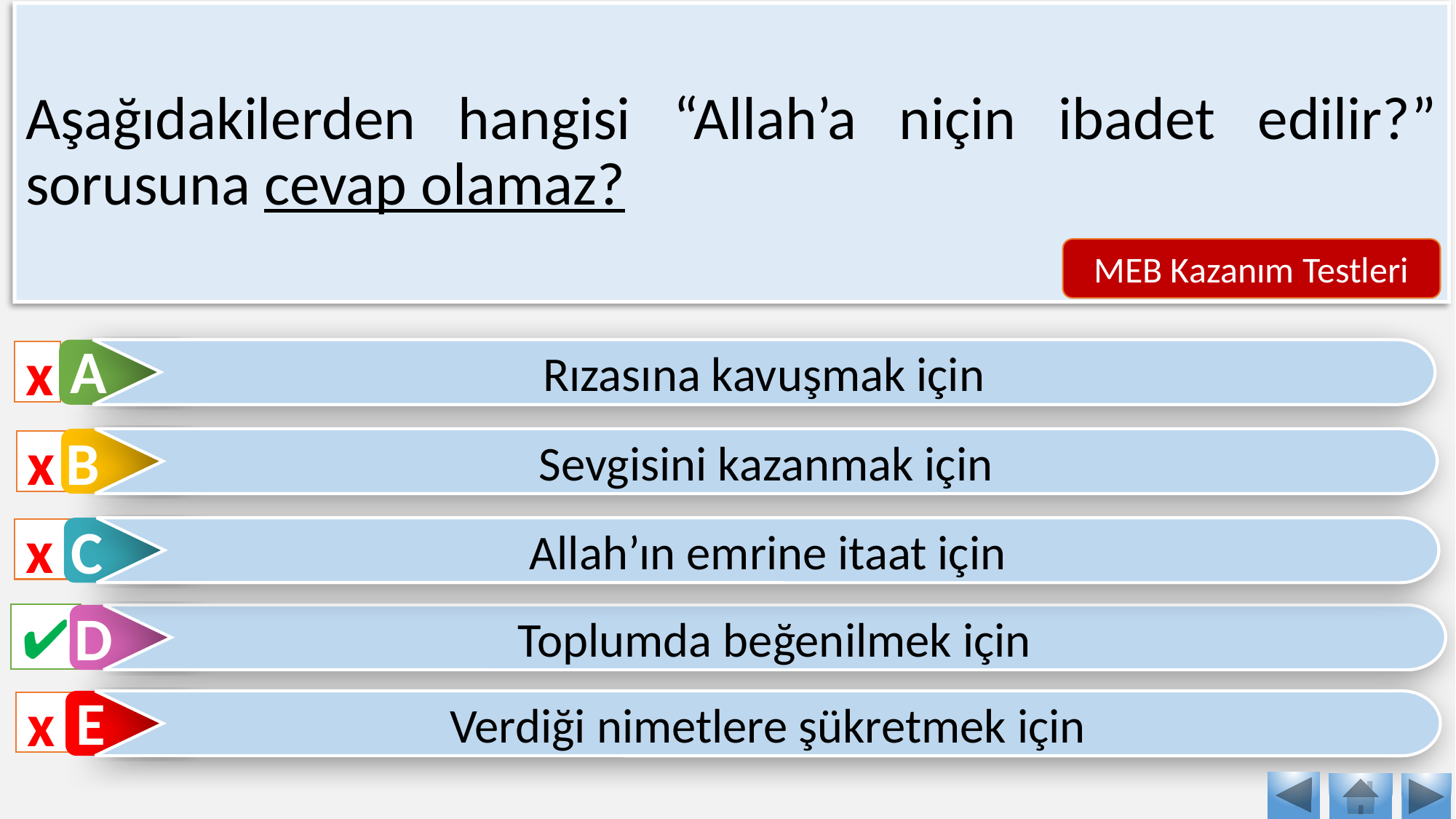

Aşağıdakilerden hangisi “Allah’a niçin ibadet edilir?” sorusuna cevap olamaz?
MEB Kazanım Testleri
A

Rızasına kavuşmak için
x
B

Sevgisini kazanmak için
x
C
Allah’ın emrine itaat için

x
D
✔

Toplumda beğenilmek için
E

Verdiği nimetlere şükretmek için
x